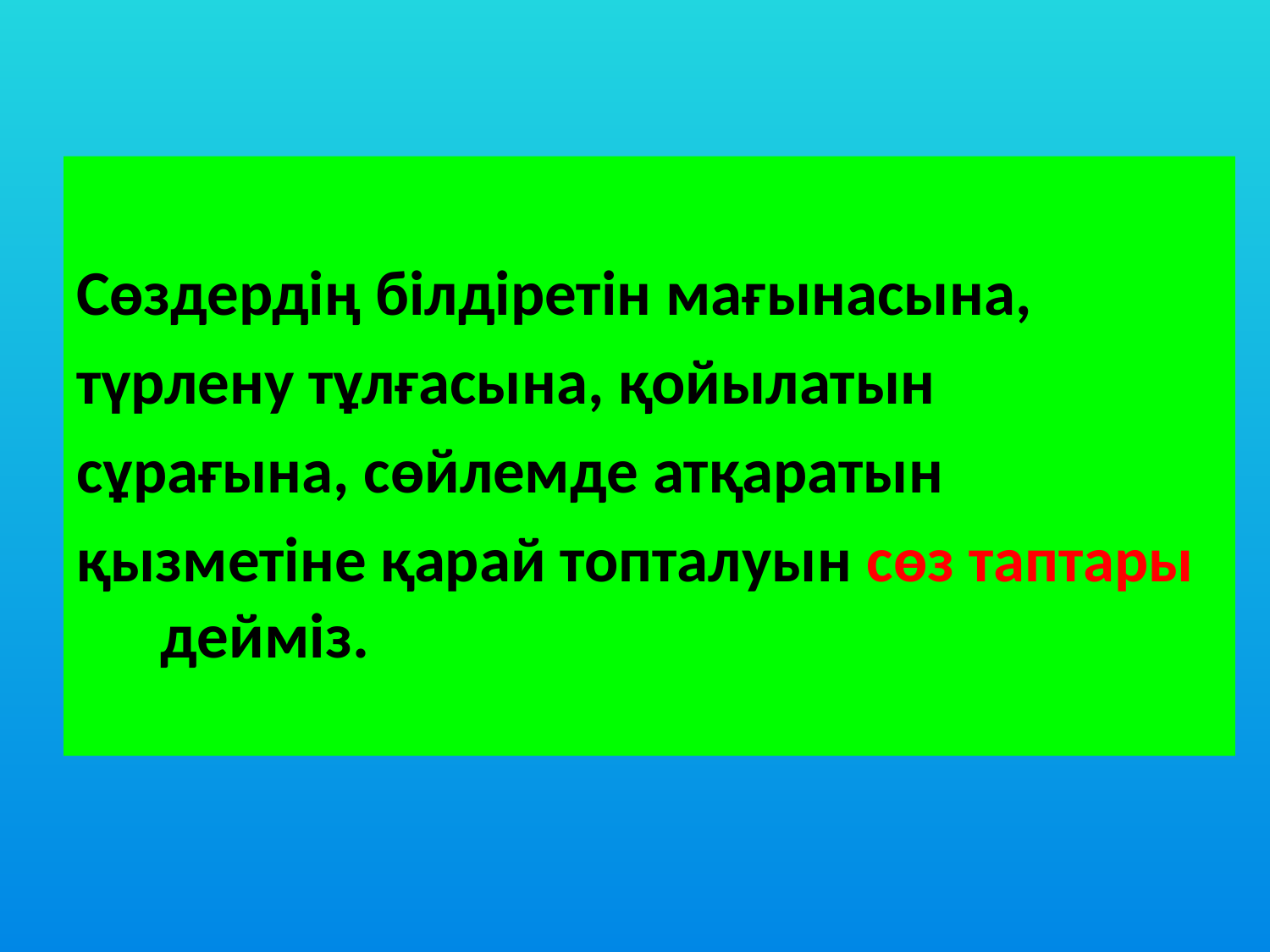

Сөздердің білдіретін мағынасына,
түрлену тұлғасына, қойылатын
сұрағына, сөйлемде атқаратын
қызметіне қарай топталуын сөз таптары дейміз.